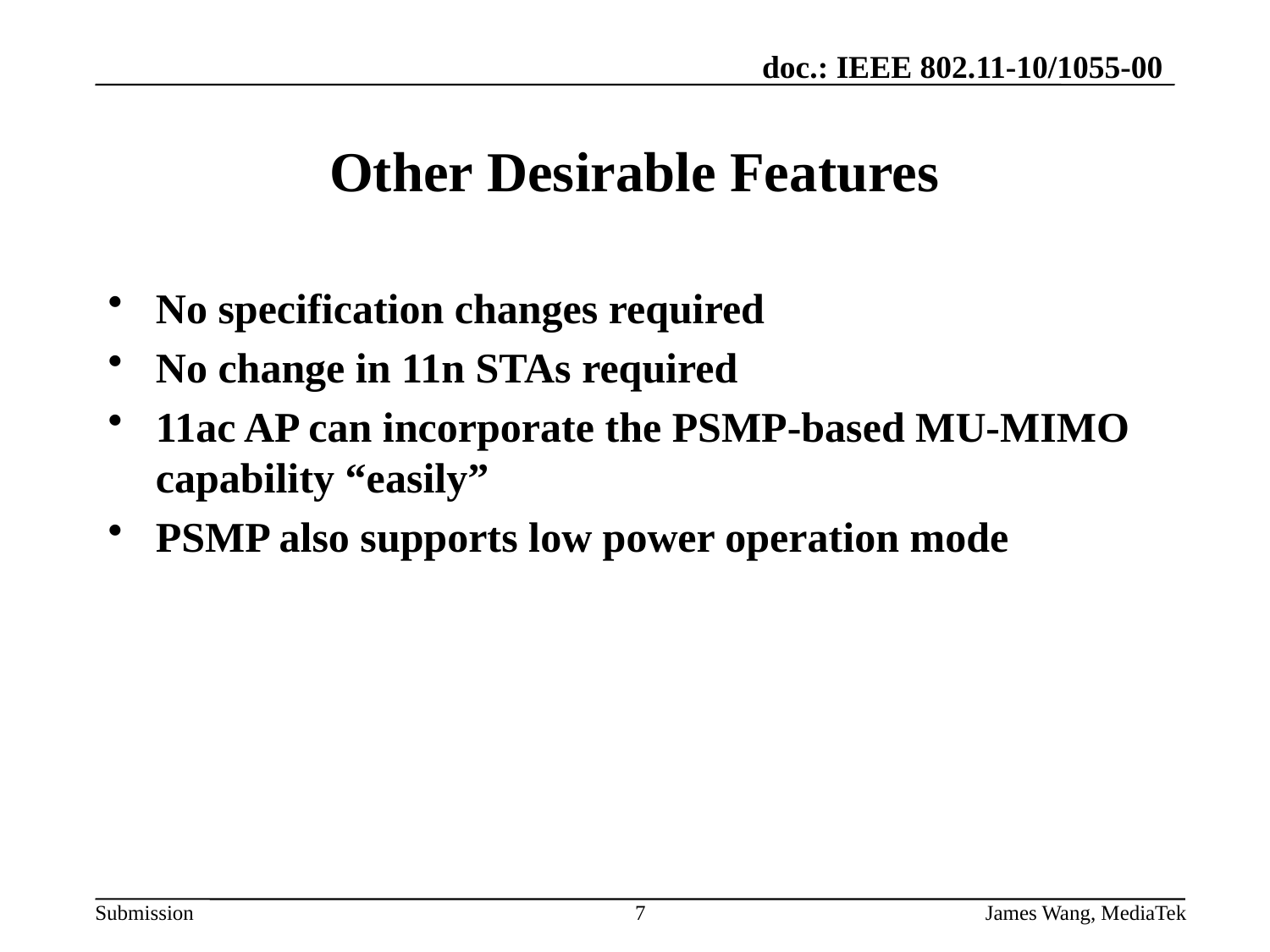

# Other Desirable Features
No specification changes required
No change in 11n STAs required
11ac AP can incorporate the PSMP-based MU-MIMO capability “easily”
PSMP also supports low power operation mode
7
James Wang, MediaTek